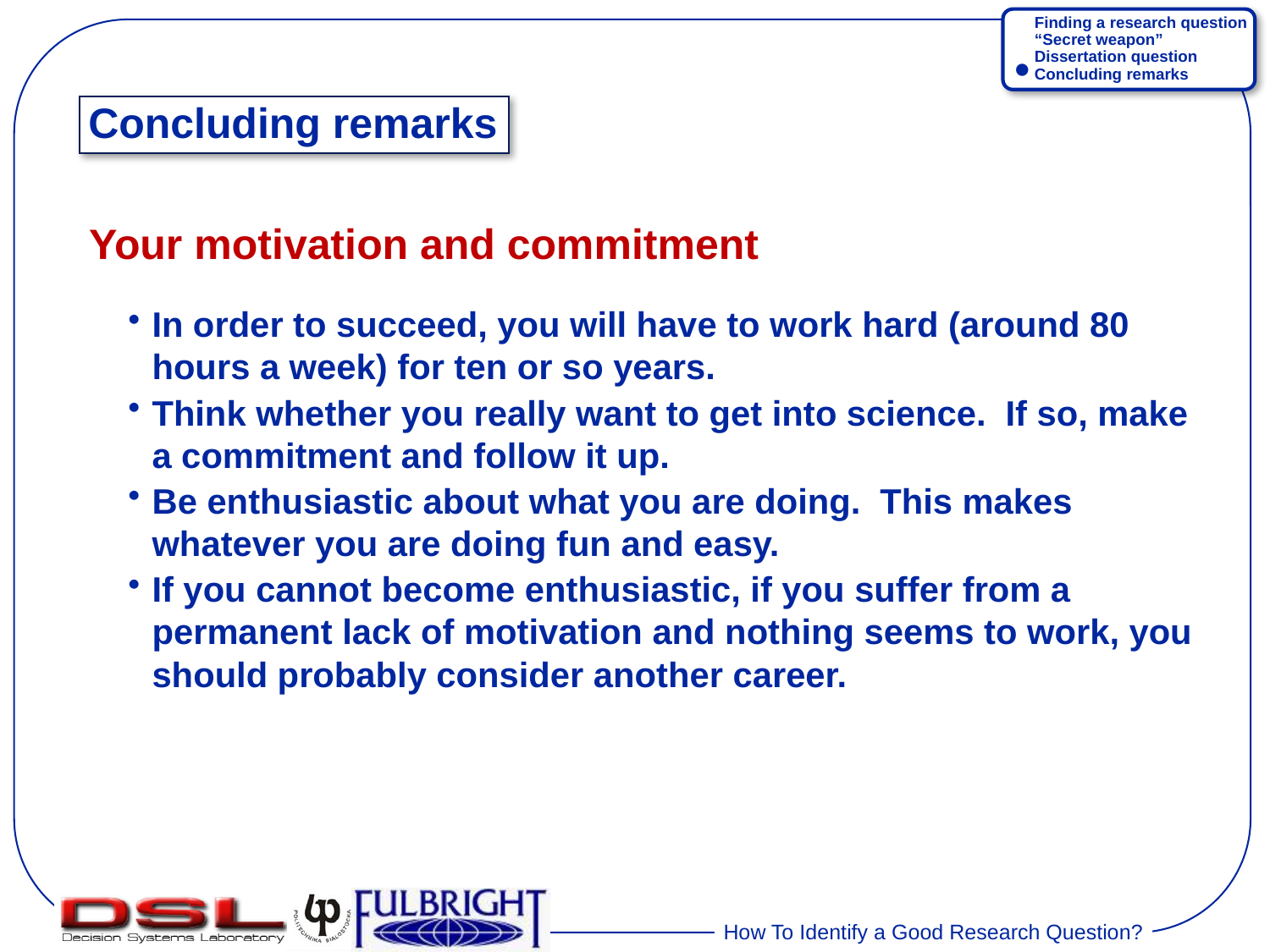

Finding a research question
“Secret weapon”
Dissertation question
Concluding remarks
•
# Concluding remarks
Your motivation and commitment
In order to succeed, you will have to work hard (around 80 hours a week) for ten or so years.
Think whether you really want to get into science.  If so, make a commitment and follow it up.
Be enthusiastic about what you are doing.  This makes whatever you are doing fun and easy.
If you cannot become enthusiastic, if you suffer from a permanent lack of motivation and nothing seems to work, you should probably consider another career.